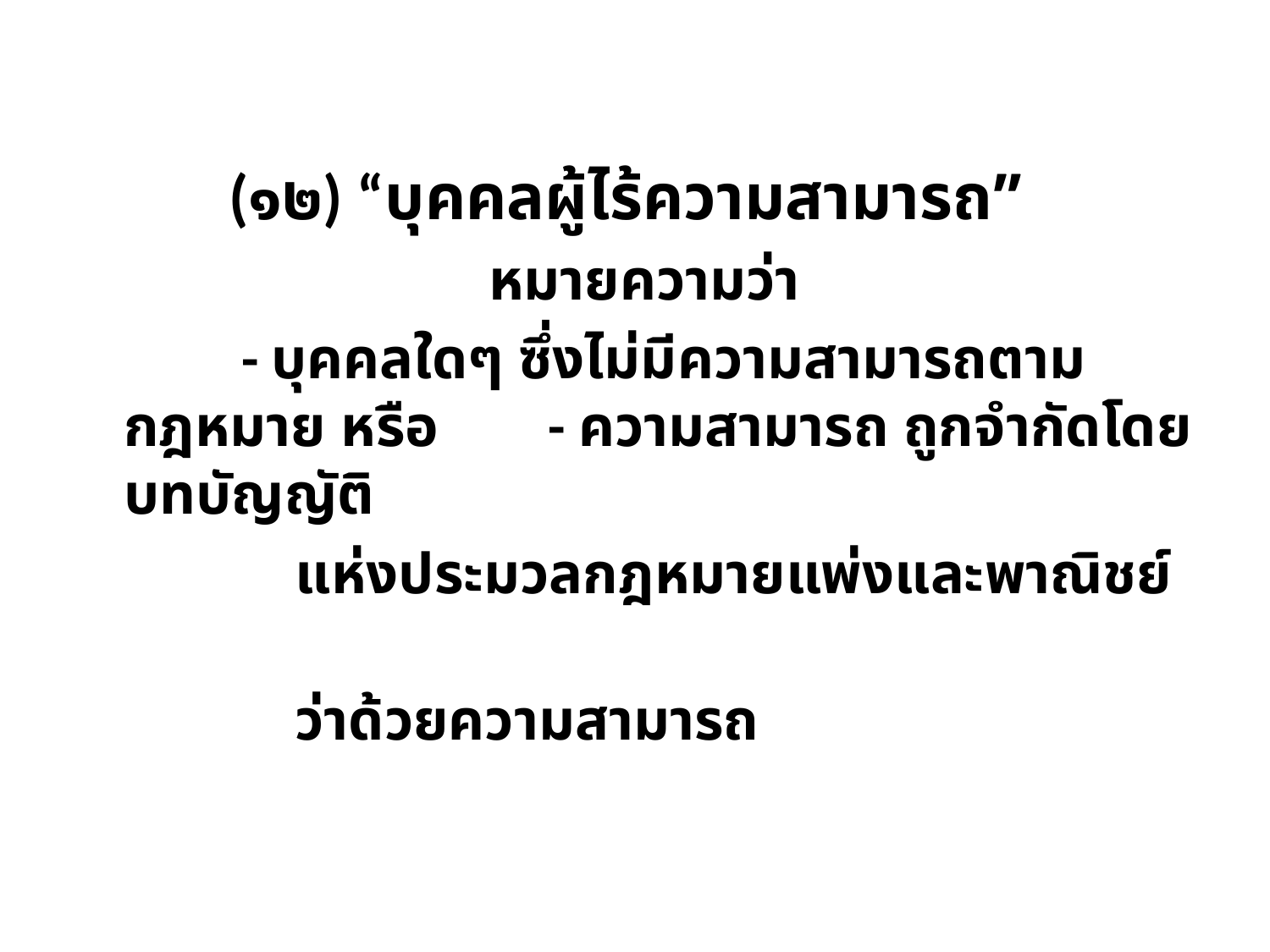

(๑๒) “บุคคลผู้ไร้ความสามารถ”
 	                         หมายความว่า
             - บุคคลใดๆ ซึ่งไม่มีความสามารถตามกฎหมาย หรือ   	   - ความสามารถ ถูกจำกัดโดยบทบัญญัติ
               แห่งประมวลกฎหมายแพ่งและพาณิชย์
               ว่าด้วยความสามารถ